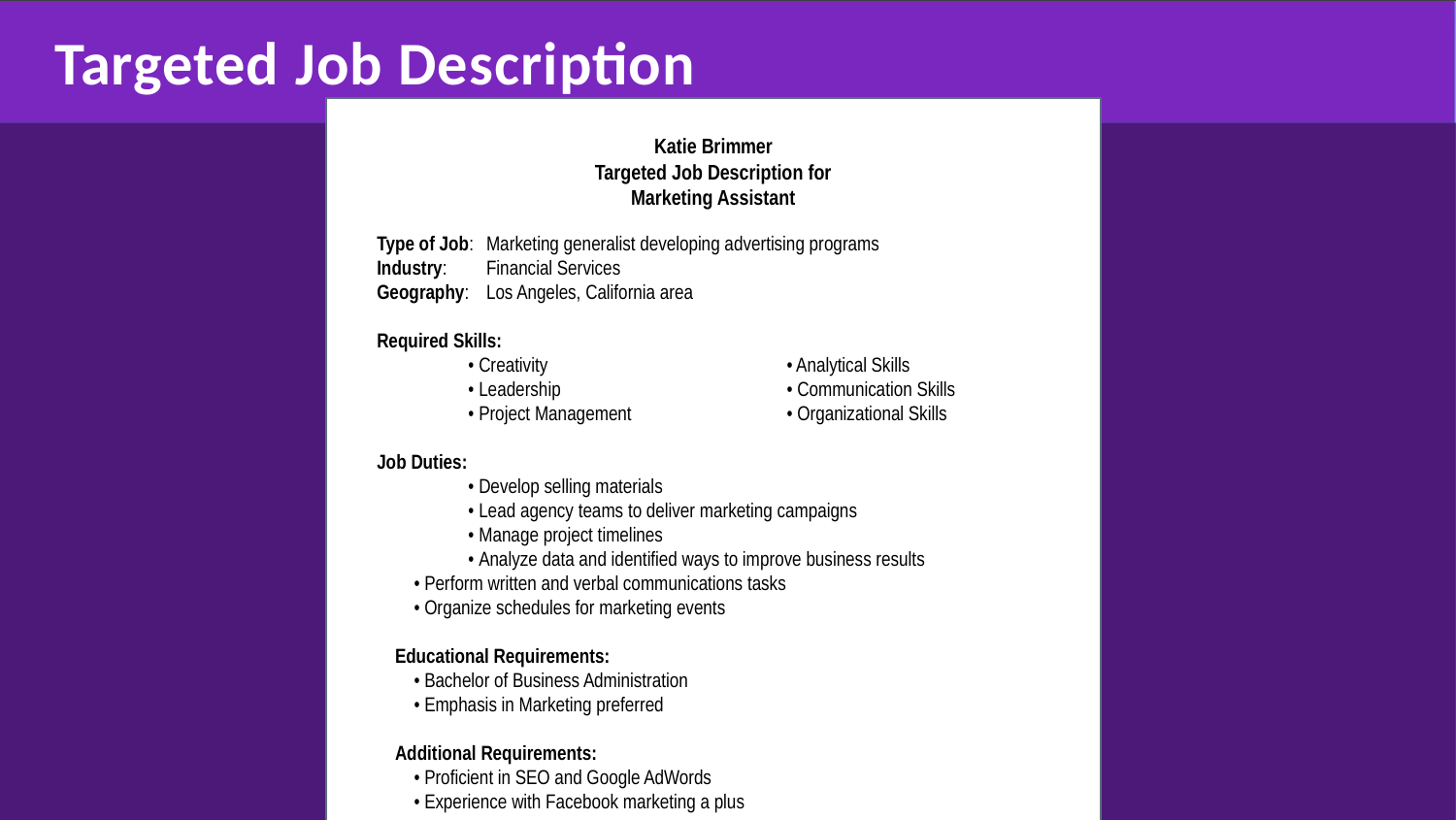

# Targeted Job Description

Katie Brimmer
Targeted Job Description for
Marketing Assistant

Type of Job:	Marketing generalist developing advertising programs
Industry:	Financial Services
Geography:	Los Angeles, California area

Required Skills:
	• Creativity	 	• Analytical Skills
	• Leadership	 	• Communication Skills
	• Project Management		• Organizational Skills

Job Duties:
	• Develop selling materials
	• Lead agency teams to deliver marketing campaigns
	• Manage project timelines
	• Analyze data and identified ways to improve business results
	• Perform written and verbal communications tasks
	• Organize schedules for marketing events

	Educational Requirements:
	• Bachelor of Business Administration
	• Emphasis in Marketing preferred

	Additional Requirements:
	• Proficient in SEO and Google AdWords
	• Experience with Facebook marketing a plus